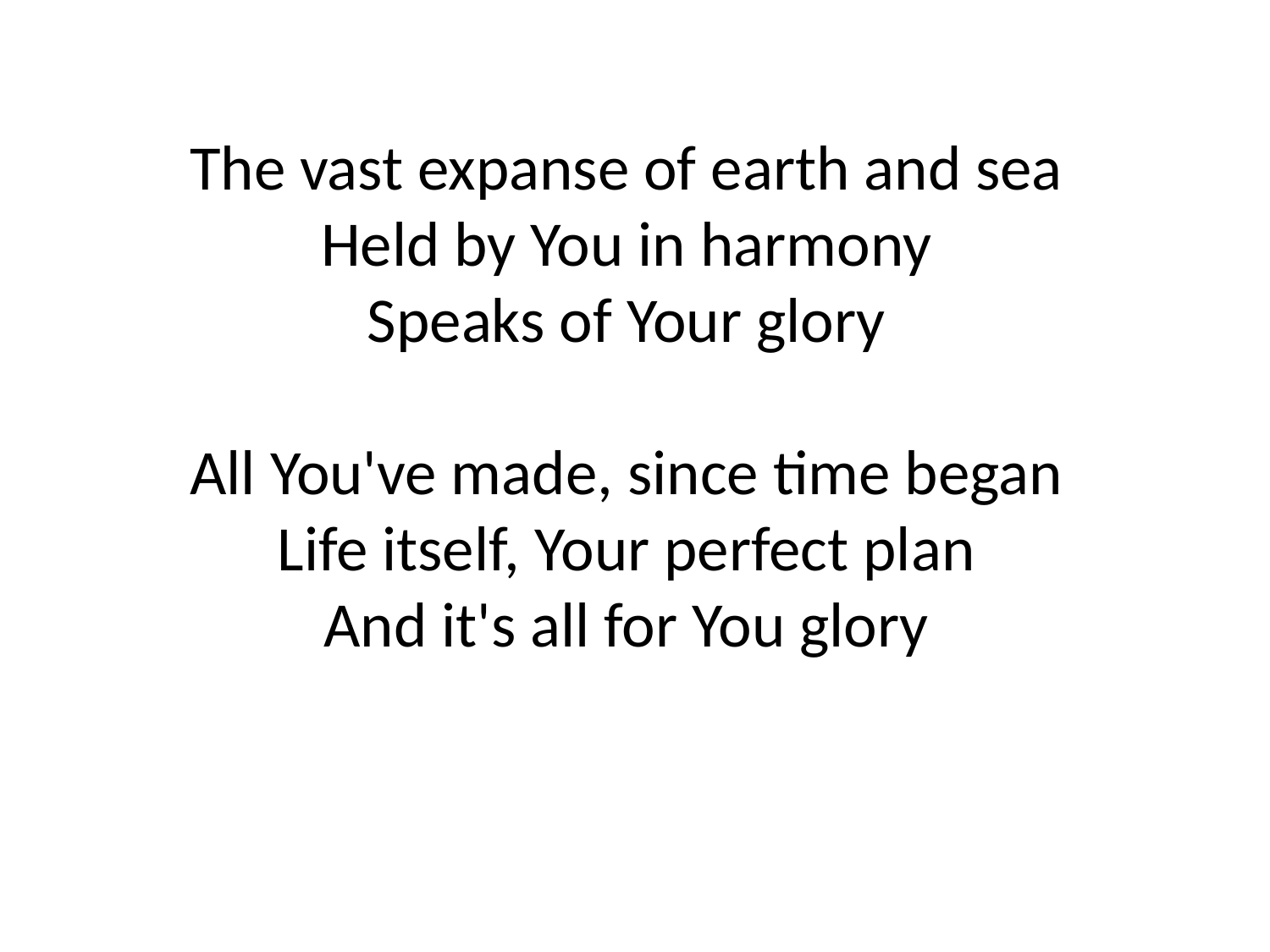

The vast expanse of earth and sea
Held by You in harmony
Speaks of Your glory

All You've made, since time began
Life itself, Your perfect plan
And it's all for You glory